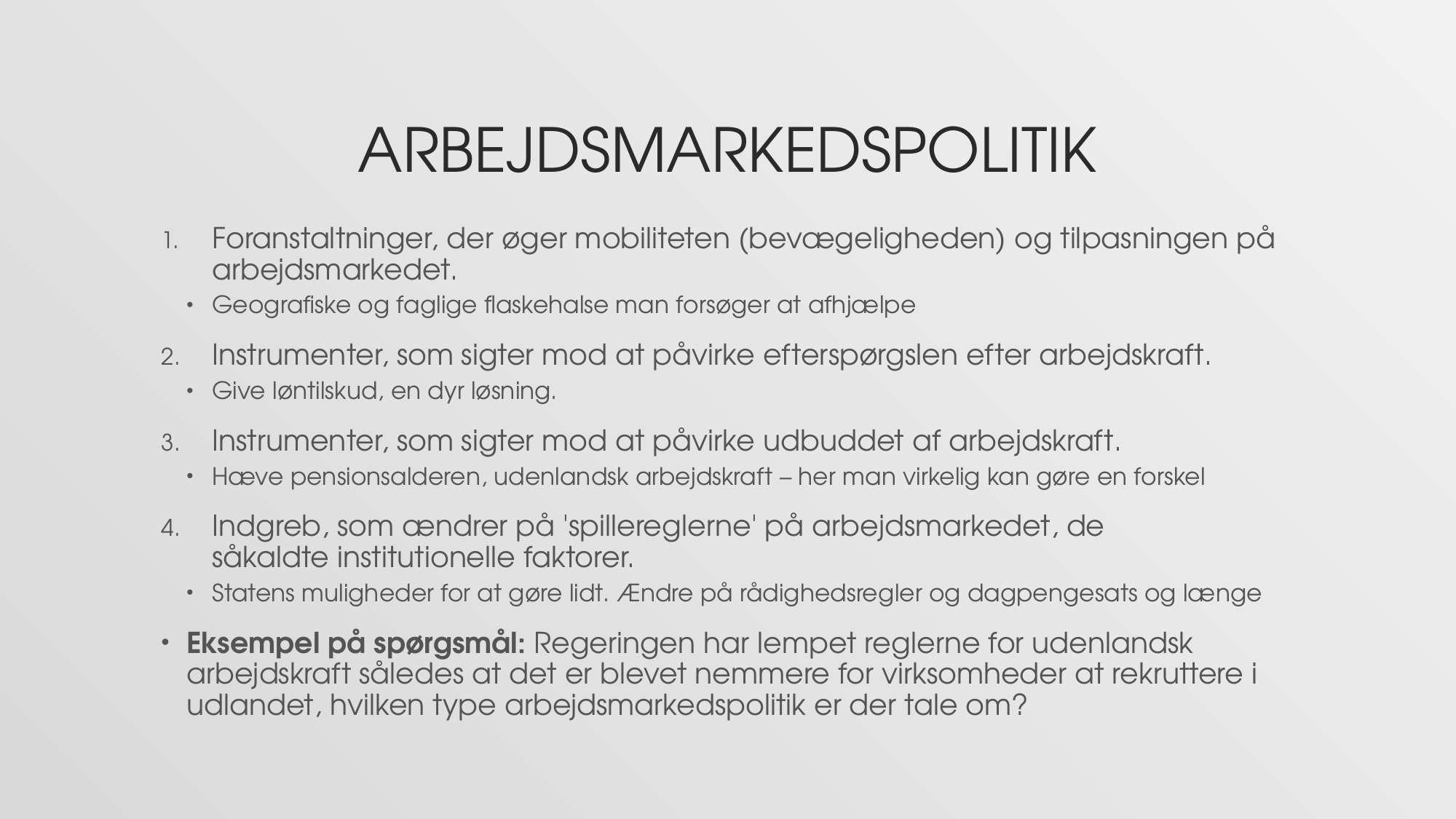

# Arbejdsmarkedspolitik
Foranstaltninger, der øger mobiliteten (bevægeligheden) og tilpasningen på arbejdsmarkedet.
Geografiske og faglige flaskehalse man forsøger at afhjælpe
Instrumenter, som sigter mod at påvirke efterspørgslen efter arbejdskraft.
Give løntilskud, en dyr løsning.
Instrumenter, som sigter mod at påvirke udbuddet af arbejdskraft.
Hæve pensionsalderen, udenlandsk arbejdskraft – her man virkelig kan gøre en forskel
Indgreb, som ændrer på 'spillereglerne' på arbejdsmarkedet, de såkaldte institutionelle faktorer.
Statens muligheder for at gøre lidt. Ændre på rådighedsregler og dagpengesats og længe
Eksempel på spørgsmål: Regeringen har lempet reglerne for udenlandsk arbejdskraft således at det er blevet nemmere for virksomheder at rekruttere i udlandet, hvilken type arbejdsmarkedspolitik er der tale om?